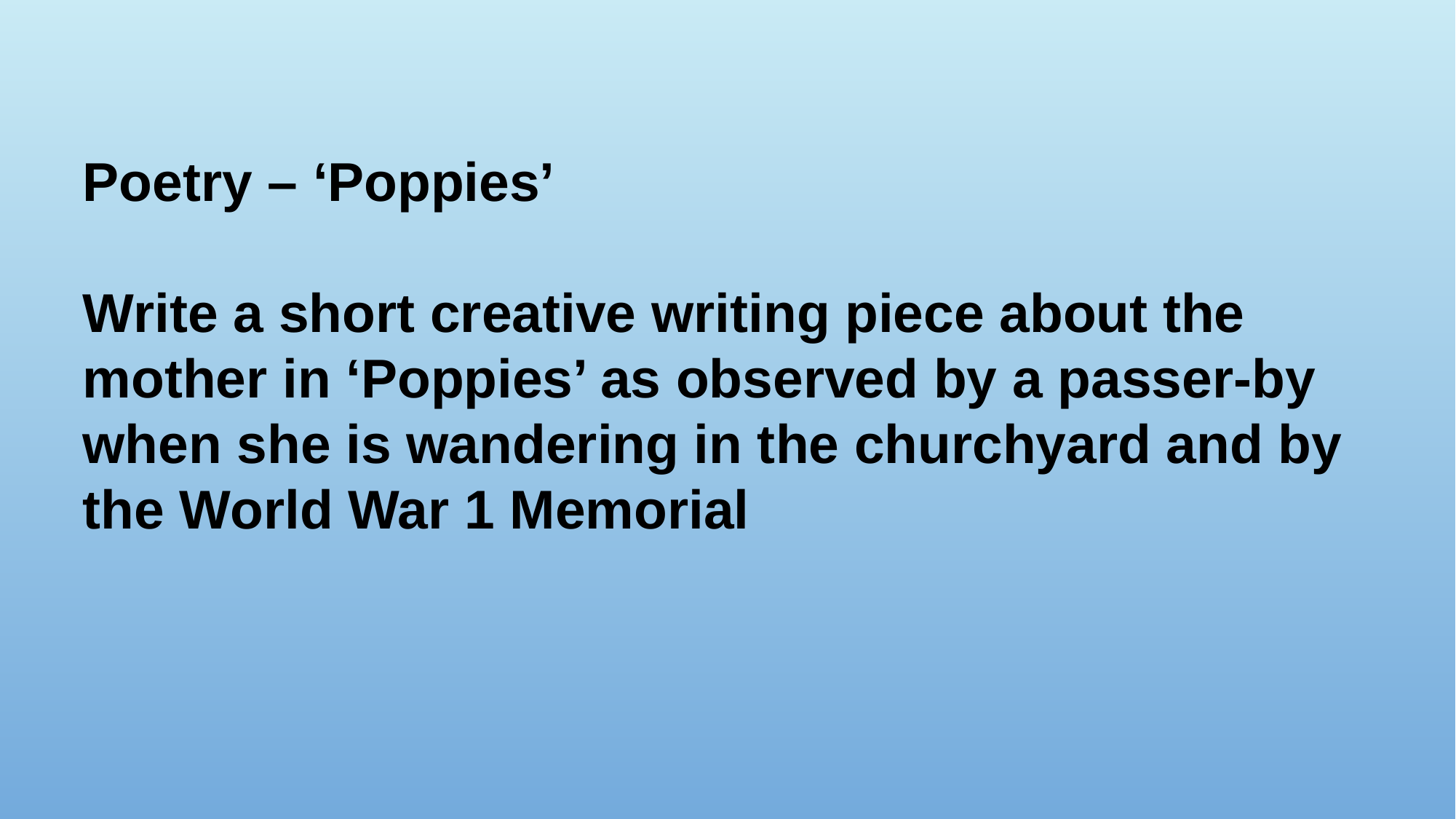

Poetry – ‘Poppies’

Write a short creative writing piece about the mother in ‘Poppies’ as observed by a passer-by when she is wandering in the churchyard and by the World War 1 Memorial